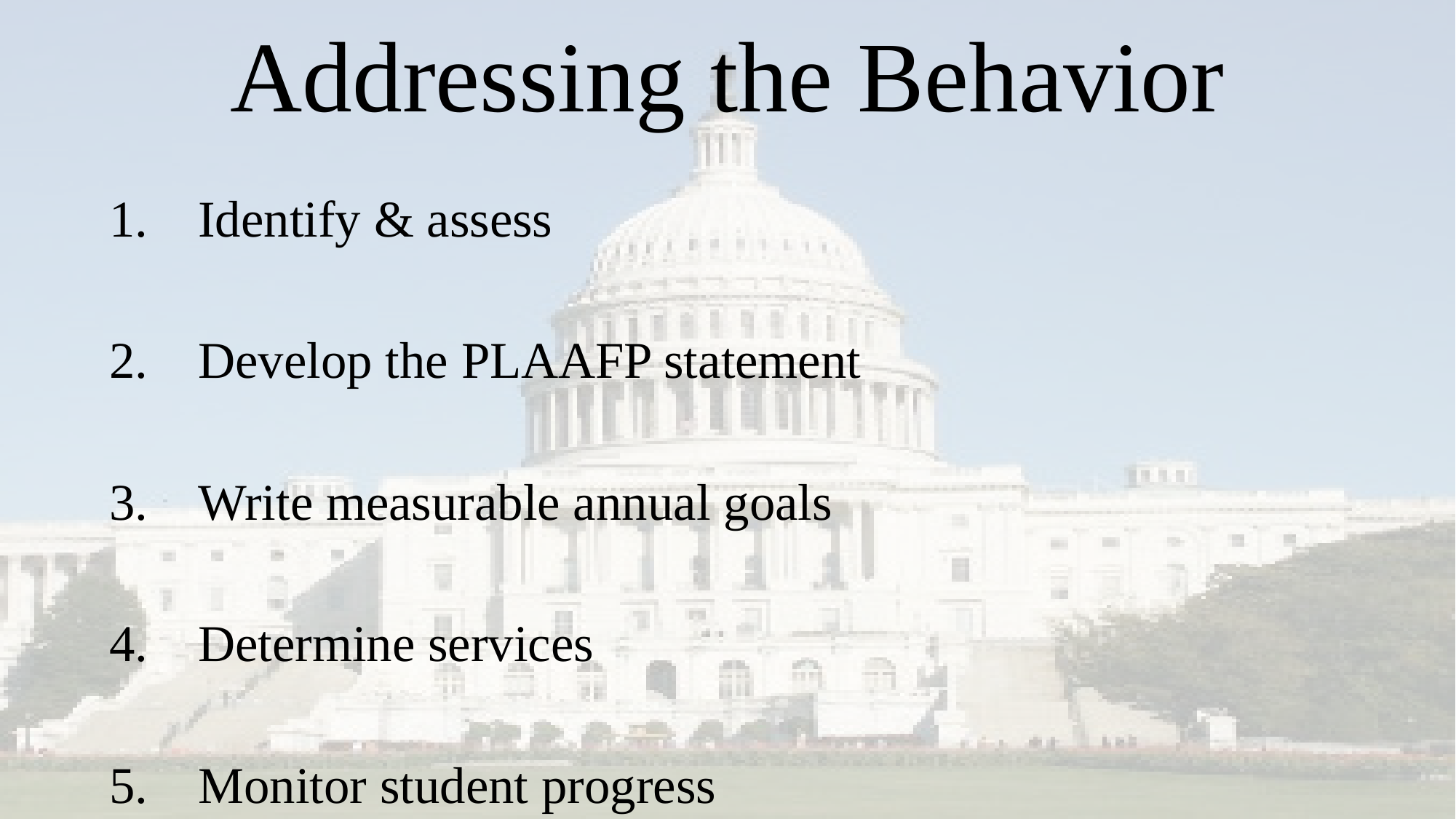

# Addressing the Behavior
Identify & assess

Develop the PLAAFP statement

Write measurable annual goals

Determine services

Monitor student progress